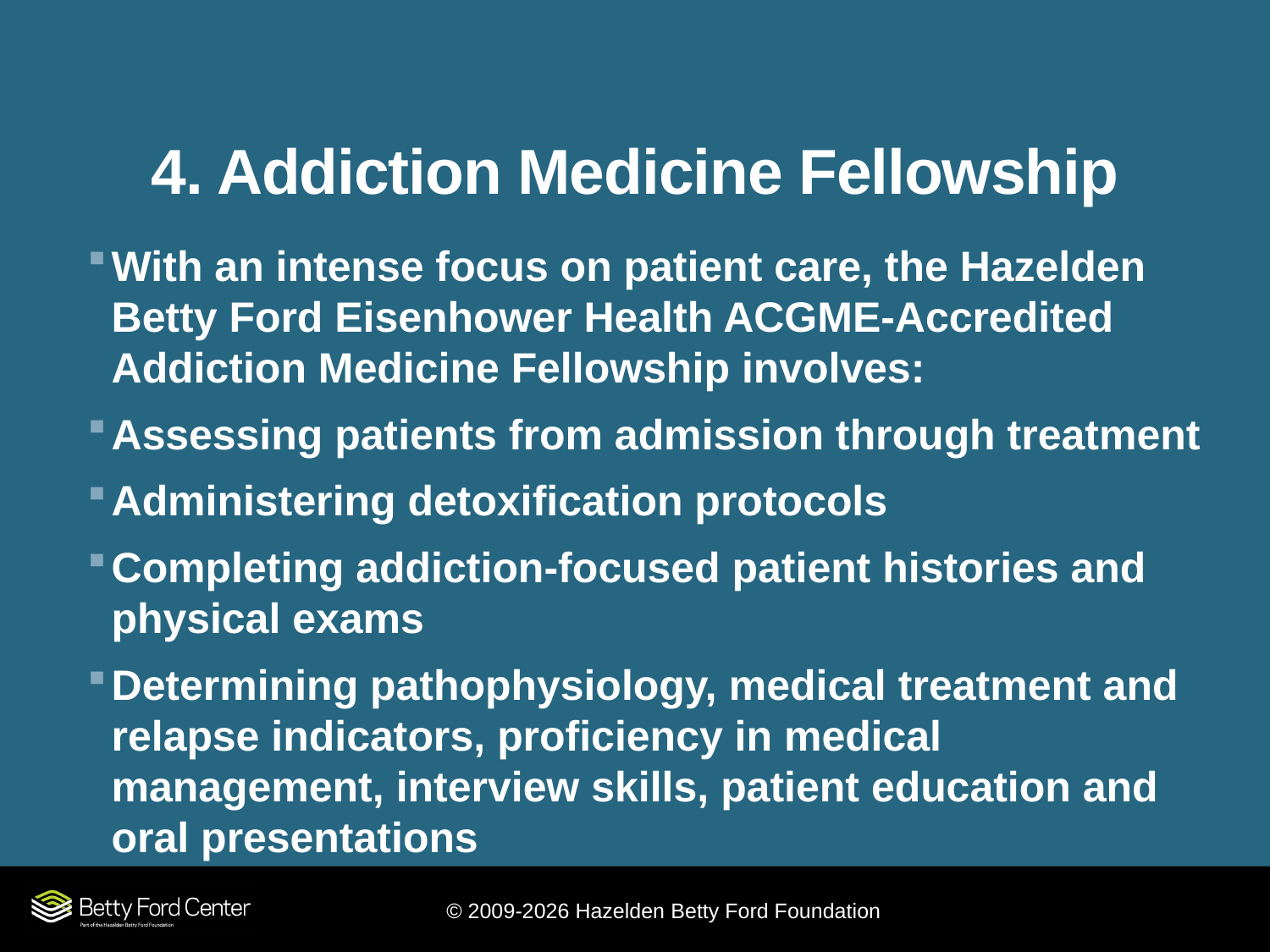

# 4. Addiction Medicine Fellowship
With an intense focus on patient care, the Hazelden Betty Ford Eisenhower Health ACGME-Accredited Addiction Medicine Fellowship involves:
Assessing patients from admission through treatment
Administering detoxification protocols
Completing addiction-focused patient histories and physical exams
Determining pathophysiology, medical treatment and relapse indicators, proficiency in medical management, interview skills, patient education and oral presentations

© 2009-2026 Hazelden Betty Ford Foundation